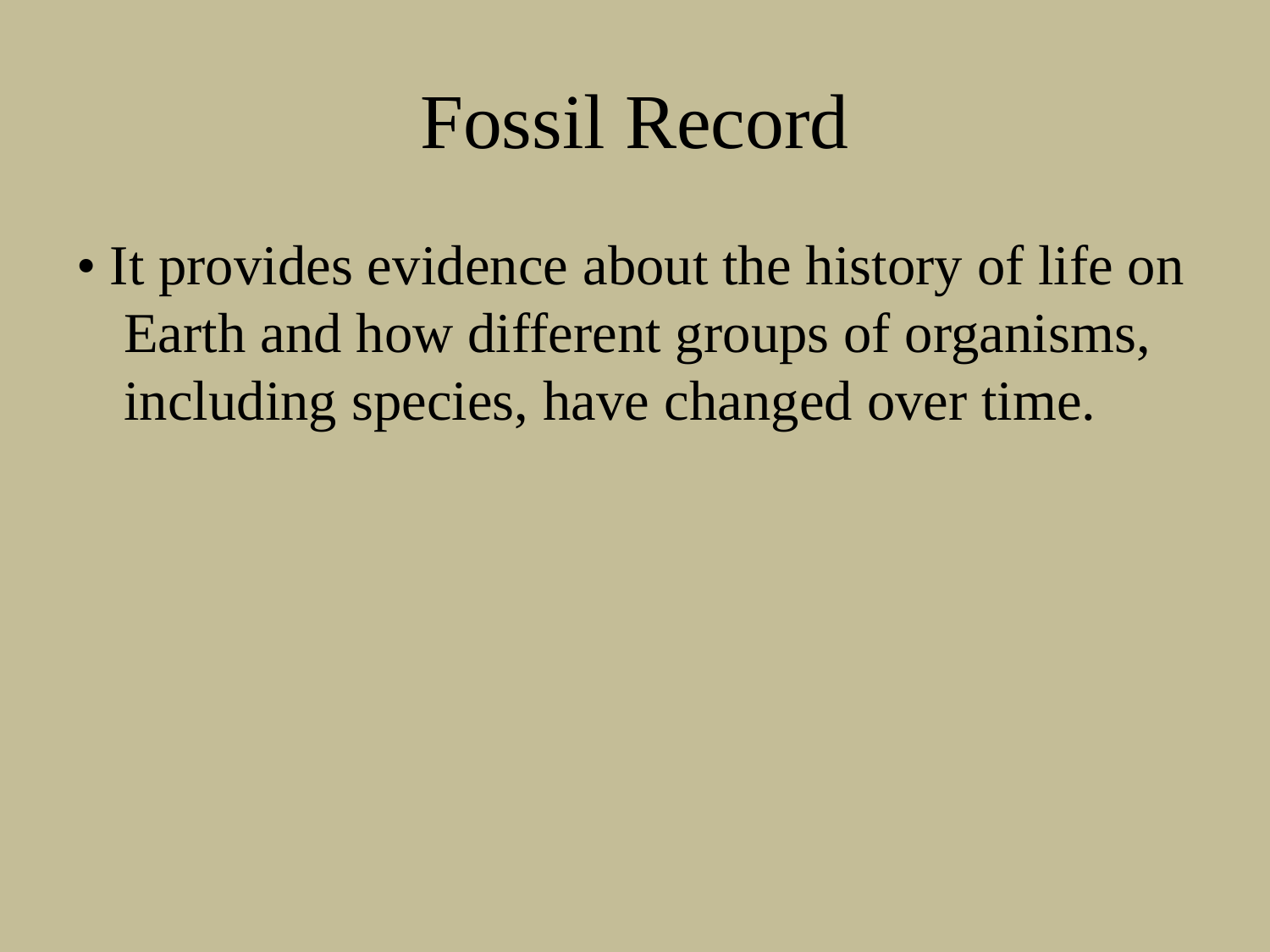

# Fossil Record
• It provides evidence about the history of life on Earth and how different groups of organisms, including species, have changed over time.